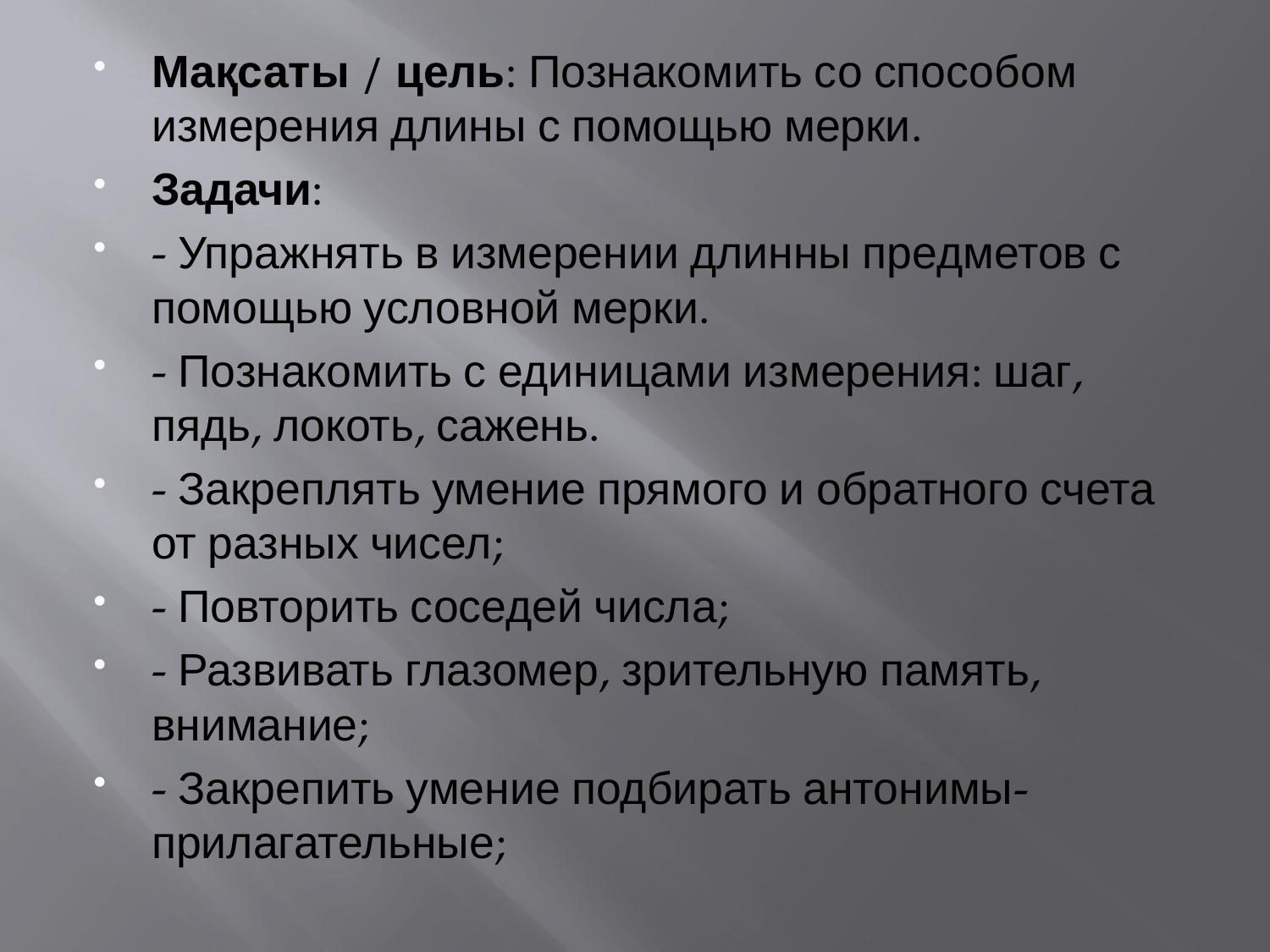

Мақсаты / цель: Познакомить со способом измерения длины с помощью мерки.
Задачи:
- Упражнять в измерении длинны предметов с помощью условной мерки.
- Познакомить с единицами измерения: шаг, пядь, локоть, сажень.
- Закреплять умение прямого и обратного счета от разных чисел;
- Повторить соседей числа;
- Развивать глазомер, зрительную память, внимание;
- Закрепить умение подбирать антонимы-прилагательные;